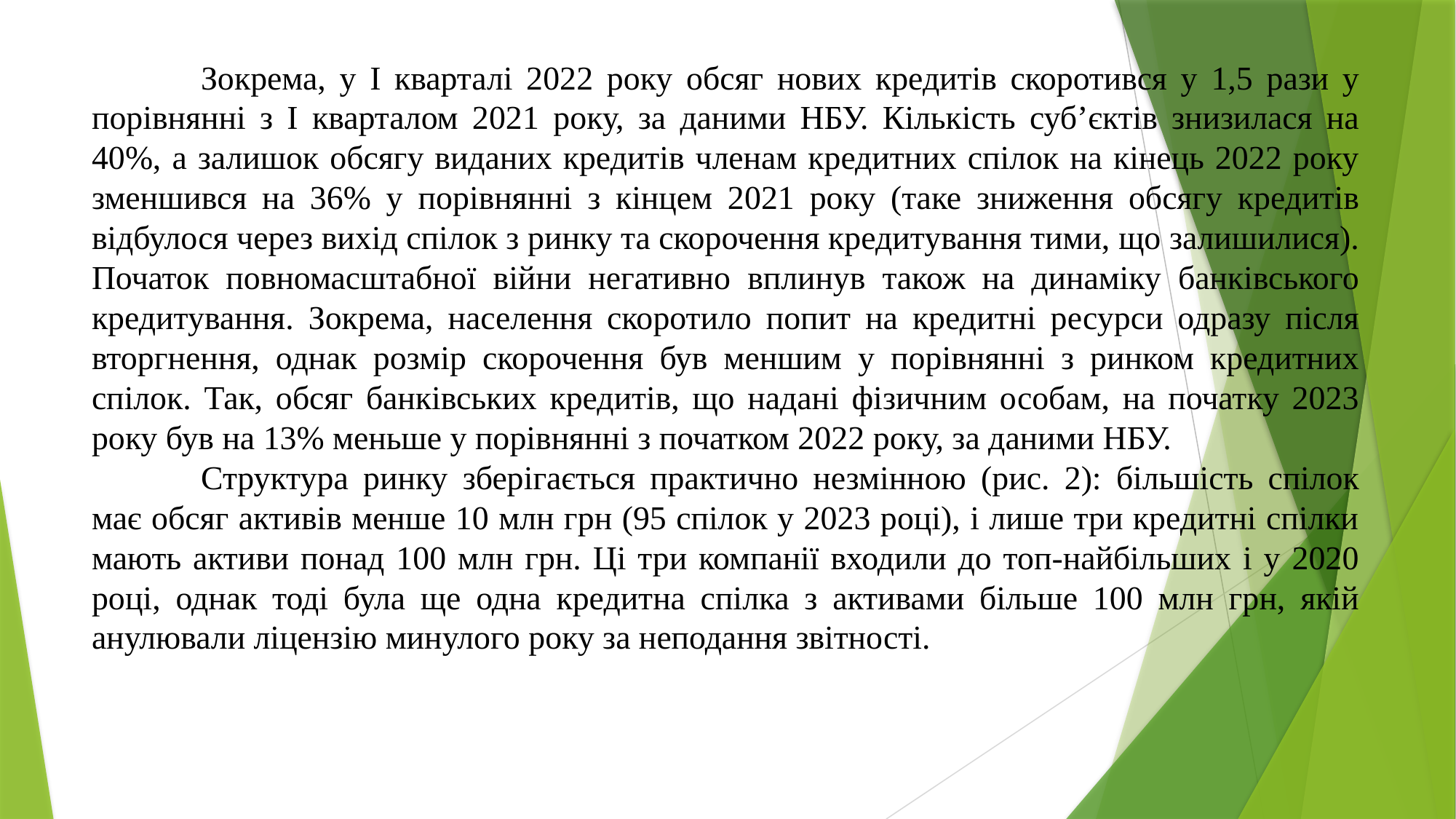

Зокрема, у I кварталі 2022 року обсяг нових кредитів скоротився у 1,5 рази у порівнянні з I кварталом 2021 року, за даними НБУ. Кількість суб’єктів знизилася на 40%, а залишок обсягу виданих кредитів членам кредитних спілок на кінець 2022 року зменшився на 36% у порівнянні з кінцем 2021 року (таке зниження обсягу кредитів відбулося через вихід спілок з ринку та скорочення кредитування тими, що залишилися). Початок повномасштабної війни негативно вплинув також на динаміку банківського кредитування. Зокрема, населення скоротило попит на кредитні ресурси одразу після вторгнення, однак розмір скорочення був меншим у порівнянні з ринком кредитних спілок. Так, обсяг банківських кредитів, що надані фізичним особам, на початку 2023 року був на 13% меньше у порівнянні з початком 2022 року, за даними НБУ.
	Структура ринку зберігається практично незмінною (рис. 2): більшість спілок має обсяг активів менше 10 млн грн (95 спілок у 2023 році), і лише три кредитні спілки мають активи понад 100 млн грн. Ці три компанії входили до топ-найбільших і у 2020 році, однак тоді була ще одна кредитна спілка з активами більше 100 млн грн, якій анулювали ліцензію минулого року за неподання звітності.